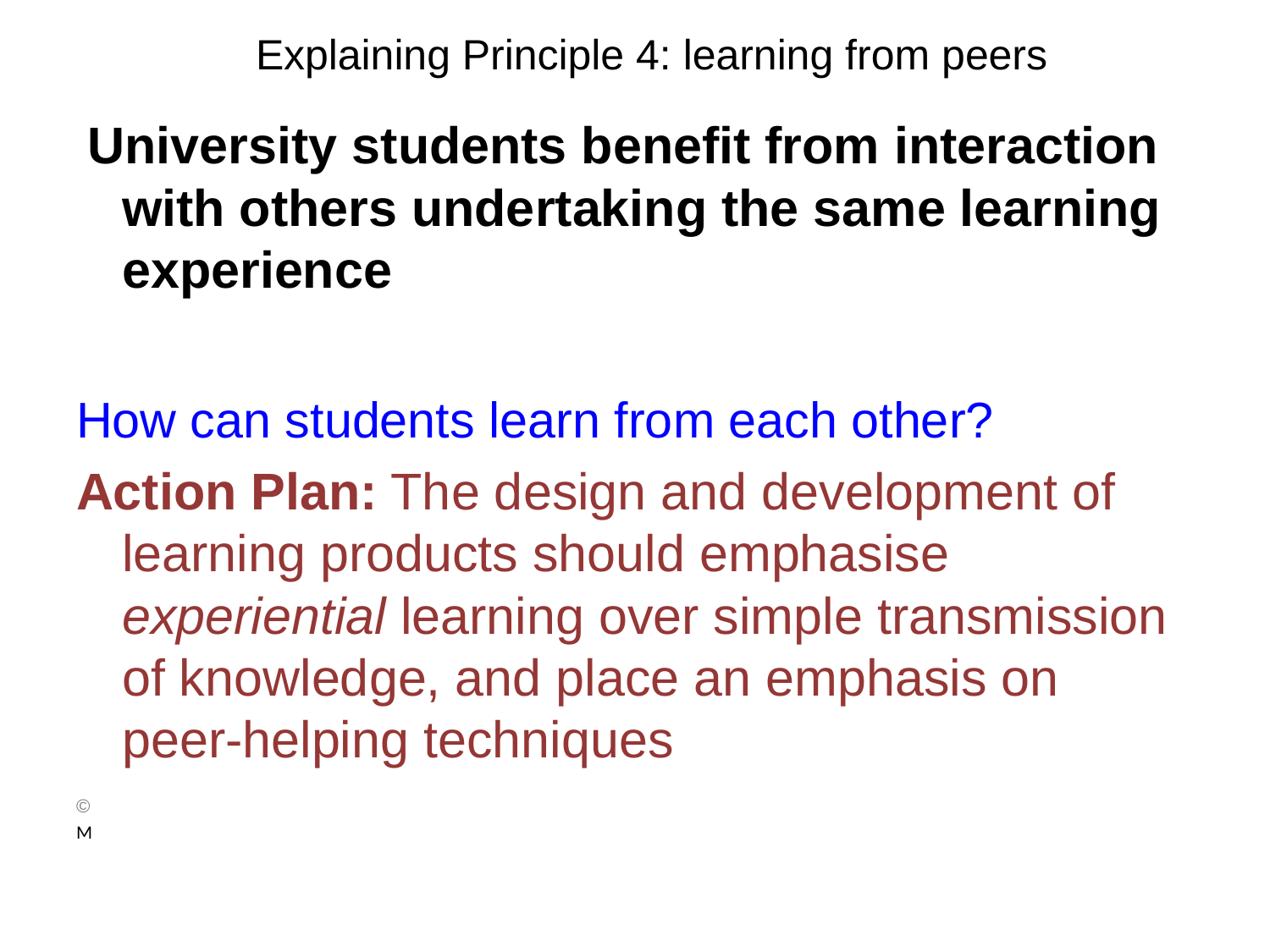

Explaining Principle 4: learning from peers
 University students benefit from interaction with others undertaking the same learning experience

How can students learn from each other?
Action Plan: The design and development of learning products should emphasise experiential learning over simple transmission of knowledge, and place an emphasis on peer-helping techniques

©
M